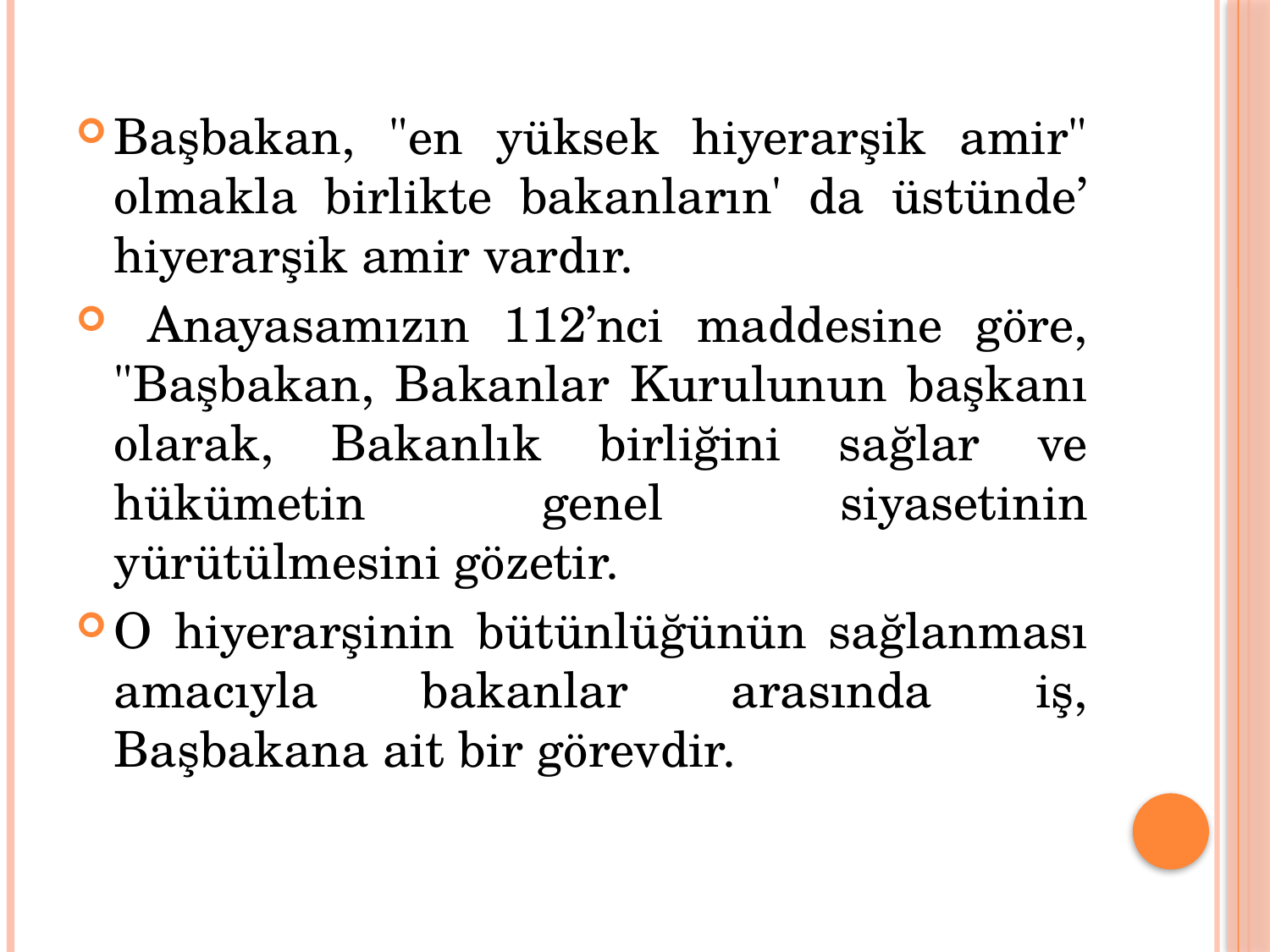

Başbakan, "en yüksek hiyerarşik amir" olmakla birlikte bakanların' da üstünde’ hiyerarşik amir vardır.
 Anayasamızın 112’nci maddesine göre, "Başbakan, Bakanlar Kurulunun başkanı olarak, Bakanlık birliğini sağlar ve hükümetin genel siyasetinin yürütülmesini gözetir.
O hiyerarşinin bütünlüğünün sağlanması amacıyla bakanlar arasında iş, Başbakana ait bir görevdir.